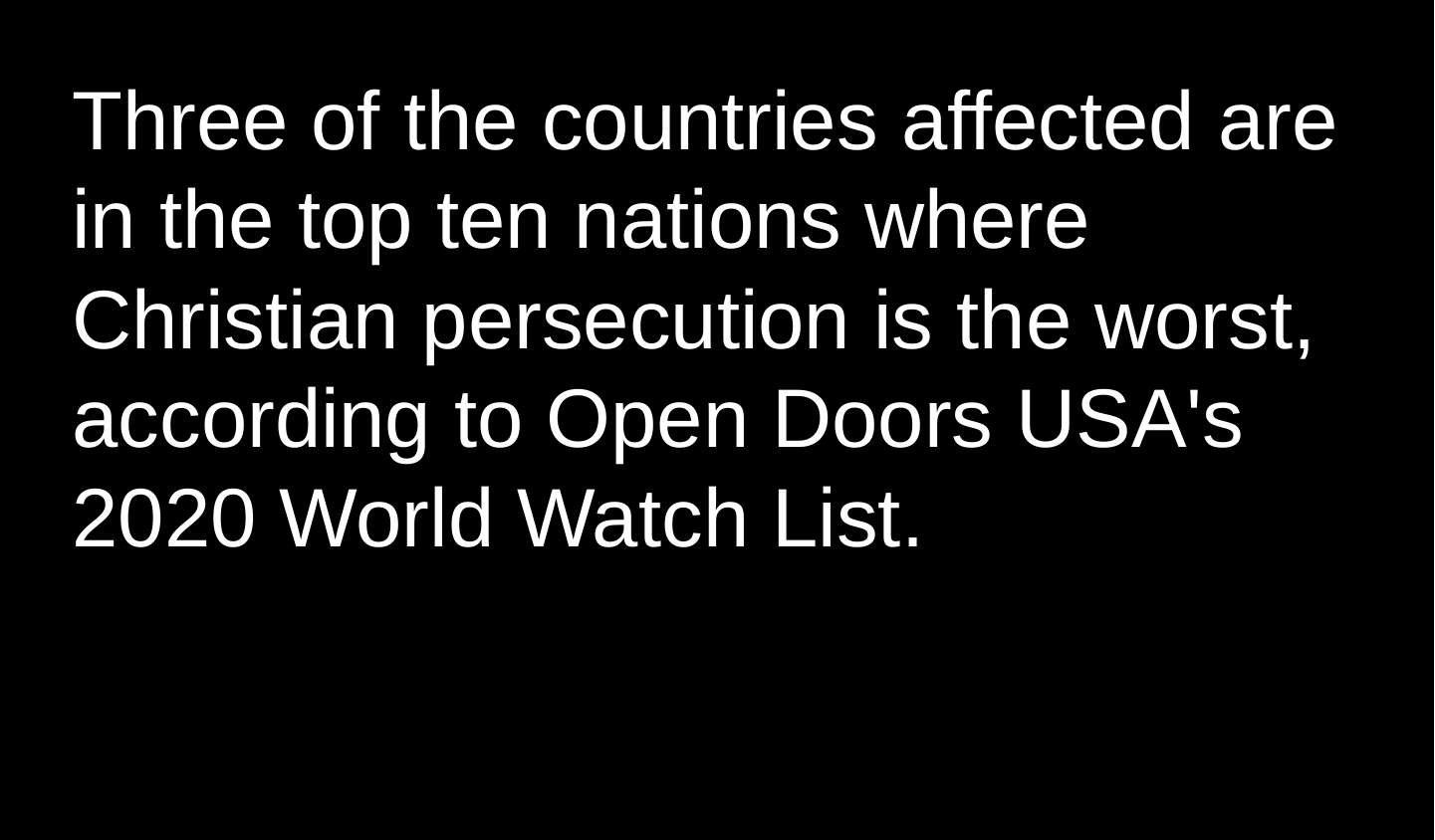

Three of the countries affected are in the top ten nations where Christian persecution is the worst, according to Open Doors USA's 2020 World Watch List.